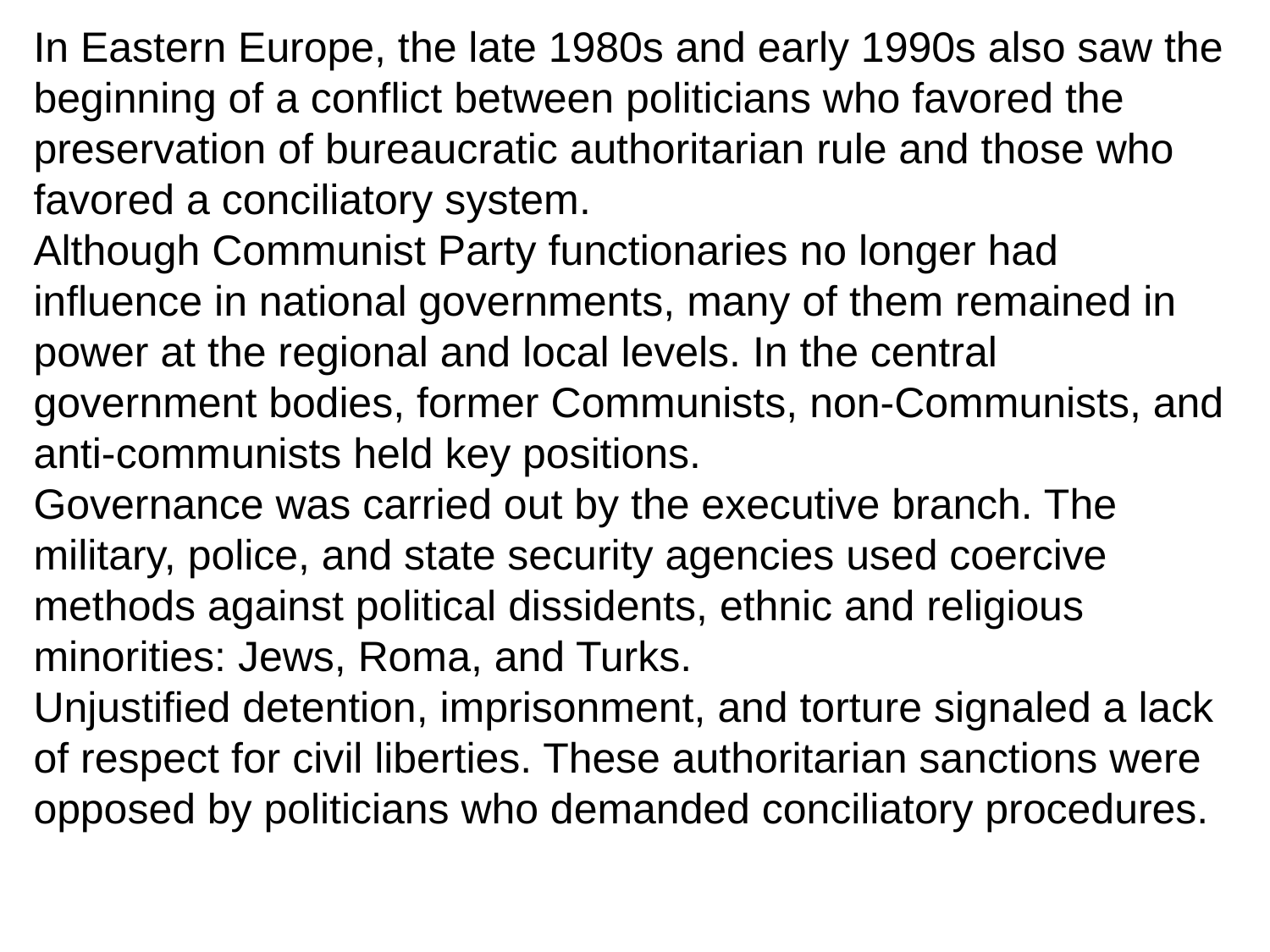

In Eastern Europe, the late 1980s and early 1990s also saw the beginning of a conflict between politicians who favored the preservation of bureaucratic authoritarian rule and those who favored a conciliatory system.
Although Communist Party functionaries no longer had influence in national governments, many of them remained in power at the regional and local levels. In the central government bodies, former Communists, non-Communists, and anti-communists held key positions.
Governance was carried out by the executive branch. The military, police, and state security agencies used coercive methods against political dissidents, ethnic and religious minorities: Jews, Roma, and Turks.
Unjustified detention, imprisonment, and torture signaled a lack of respect for civil liberties. These authoritarian sanctions were opposed by politicians who demanded conciliatory procedures.